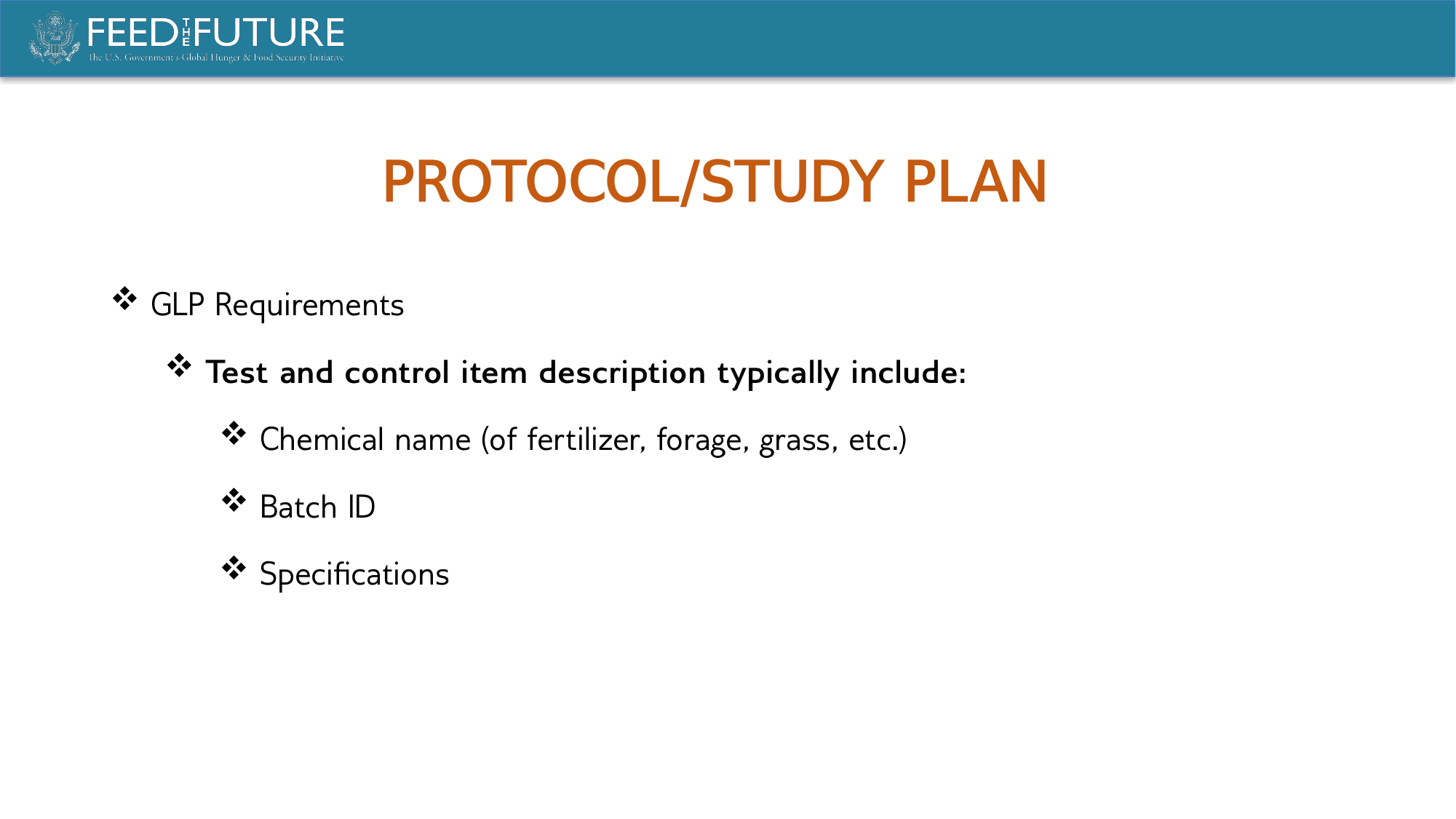

PROTOCOL/STUDY PLAN
GLP Requirements
Test and control item description typically include:
Chemical name (of fertilizer, forage, grass, etc.)
Batch ID
Specifications